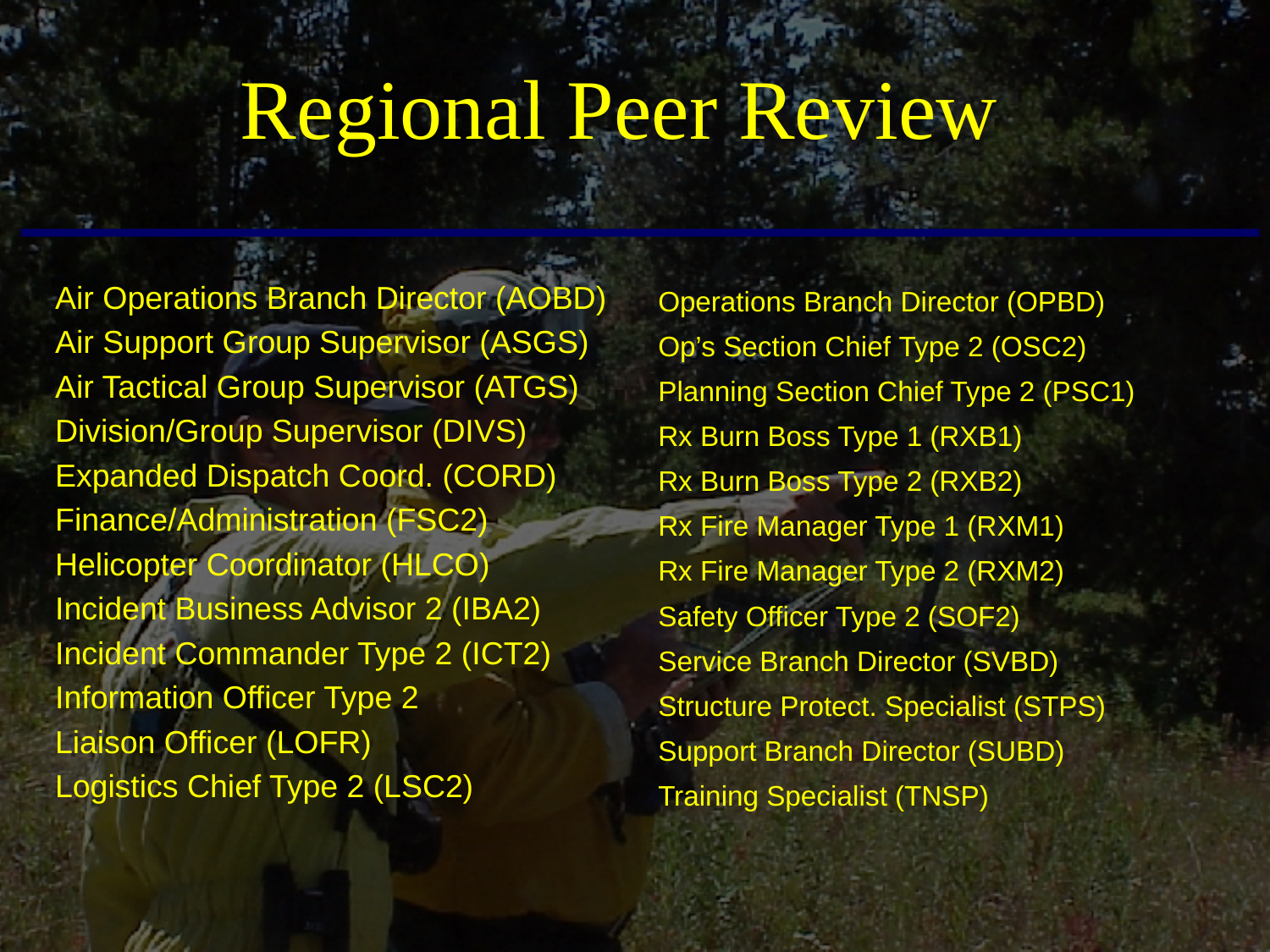

# Regional Peer Review

Air Operations Branch Director (AOBD)
Air Support Group Supervisor (ASGS)
Air Tactical Group Supervisor (ATGS)
Division/Group Supervisor (DIVS)
Expanded Dispatch Coord. (CORD)
Finance/Administration (FSC2)
Helicopter Coordinator (HLCO)
Incident Business Advisor 2 (IBA2)
Incident Commander Type 2 (ICT2)
Information Officer Type 2
Liaison Officer (LOFR)
Logistics Chief Type 2 (LSC2)

Operations Branch Director (OPBD)
Op’s Section Chief Type 2 (OSC2)
Planning Section Chief Type 2 (PSC1)
Rx Burn Boss Type 1 (RXB1)
Rx Burn Boss Type 2 (RXB2)
Rx Fire Manager Type 1 (RXM1)
Rx Fire Manager Type 2 (RXM2)
Safety Officer Type 2 (SOF2)
Service Branch Director (SVBD)
Structure Protect. Specialist (STPS)
Support Branch Director (SUBD)
Training Specialist (TNSP)